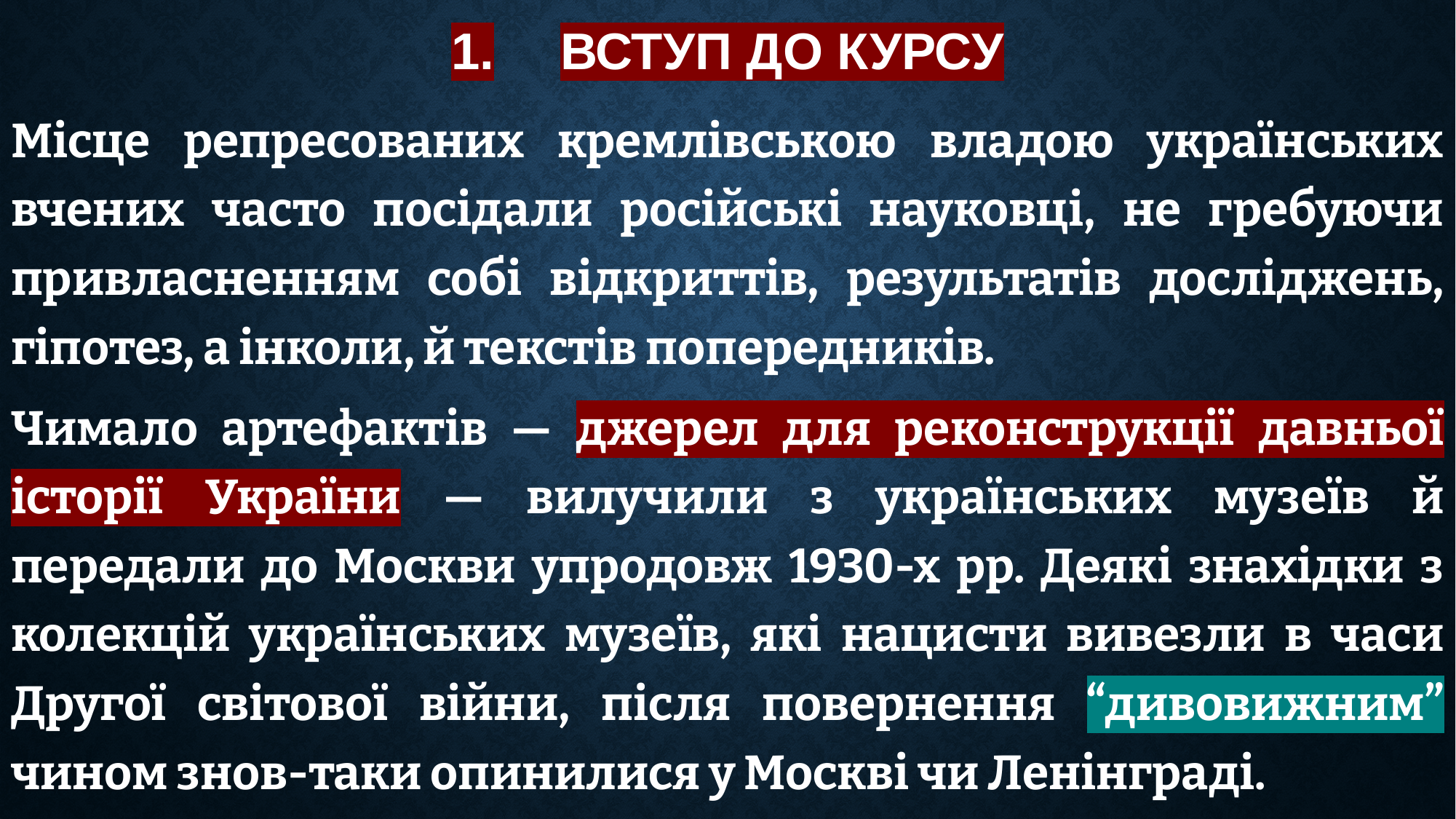

# 1.	Вступ до курсу
Місце репресованих кремлівською владою українських вчених часто посідали російські науковці, не гребуючи привласненням собі відкриттів, результатів досліджень, гіпотез, а інколи, й текстів попередників.
Чимало артефактів — джерел для реконструкції давньої історії України — вилучили з українських музеїв й передали до Москви упродовж 1930-х рр. Деякі знахідки з колекцій українських музеїв, які нацисти вивезли в часи Другої світової війни, після повернення “дивовижним” чином знов-таки опинилися у Москві чи Ленінграді.